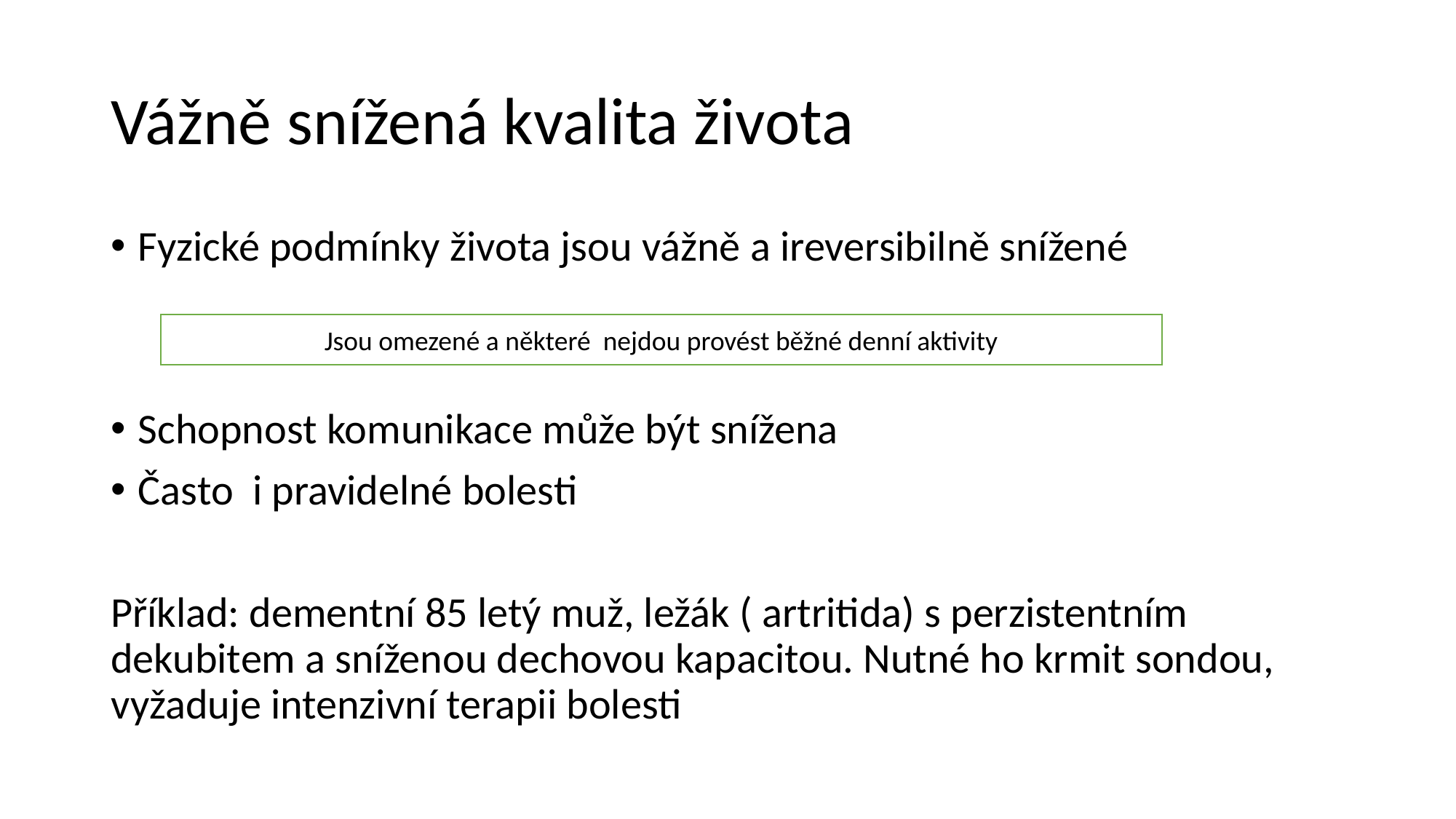

# Vážně snížená kvalita života
Fyzické podmínky života jsou vážně a ireversibilně snížené

Schopnost komunikace může být snížena
Často  i pravidelné bolesti

Příklad: dementní 85 letý muž, ležák ( artritida) s perzistentním dekubitem a sníženou dechovou kapacitou. Nutné ho krmit sondou, vyžaduje intenzivní terapii bolesti
Jsou omezené a některé  nejdou provést běžné denní aktivity